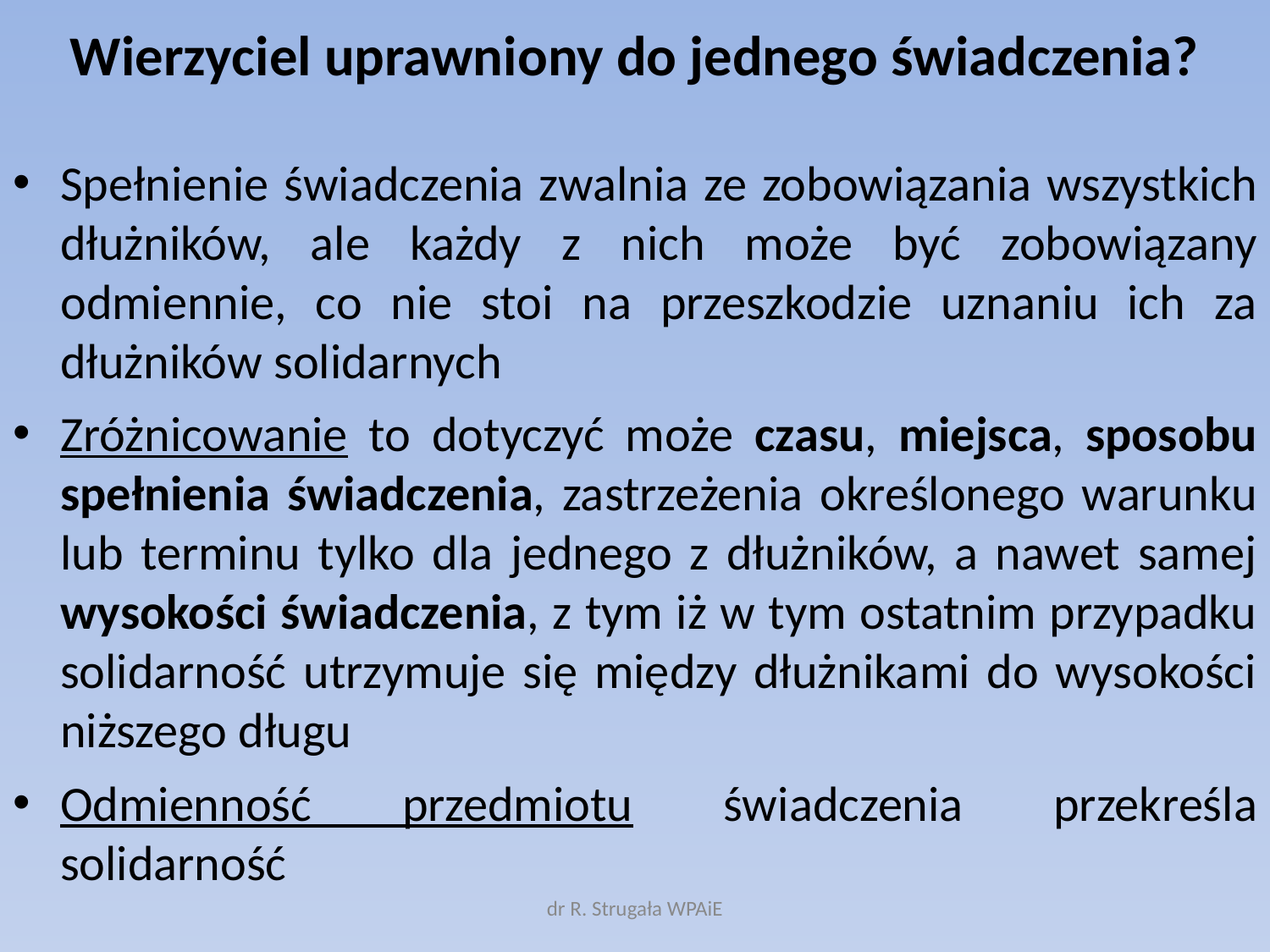

# Wierzyciel uprawniony do jednego świadczenia?

Spełnienie świadczenia zwalnia ze zobowiązania wszystkich dłużników, ale każdy z nich może być zobowiązany odmiennie, co nie stoi na przeszkodzie uznaniu ich za dłużników solidarnych
Zróżnicowanie to dotyczyć może czasu, miejsca, sposobu spełnienia świadczenia, zastrzeżenia określonego warunku lub terminu tylko dla jednego z dłużników, a nawet samej wysokości świadczenia, z tym iż w tym ostatnim przypadku solidarność utrzymuje się między dłużnikami do wysokości niższego długu
Odmienność przedmiotu świadczenia przekreśla solidarność
dr R. Strugała WPAiE